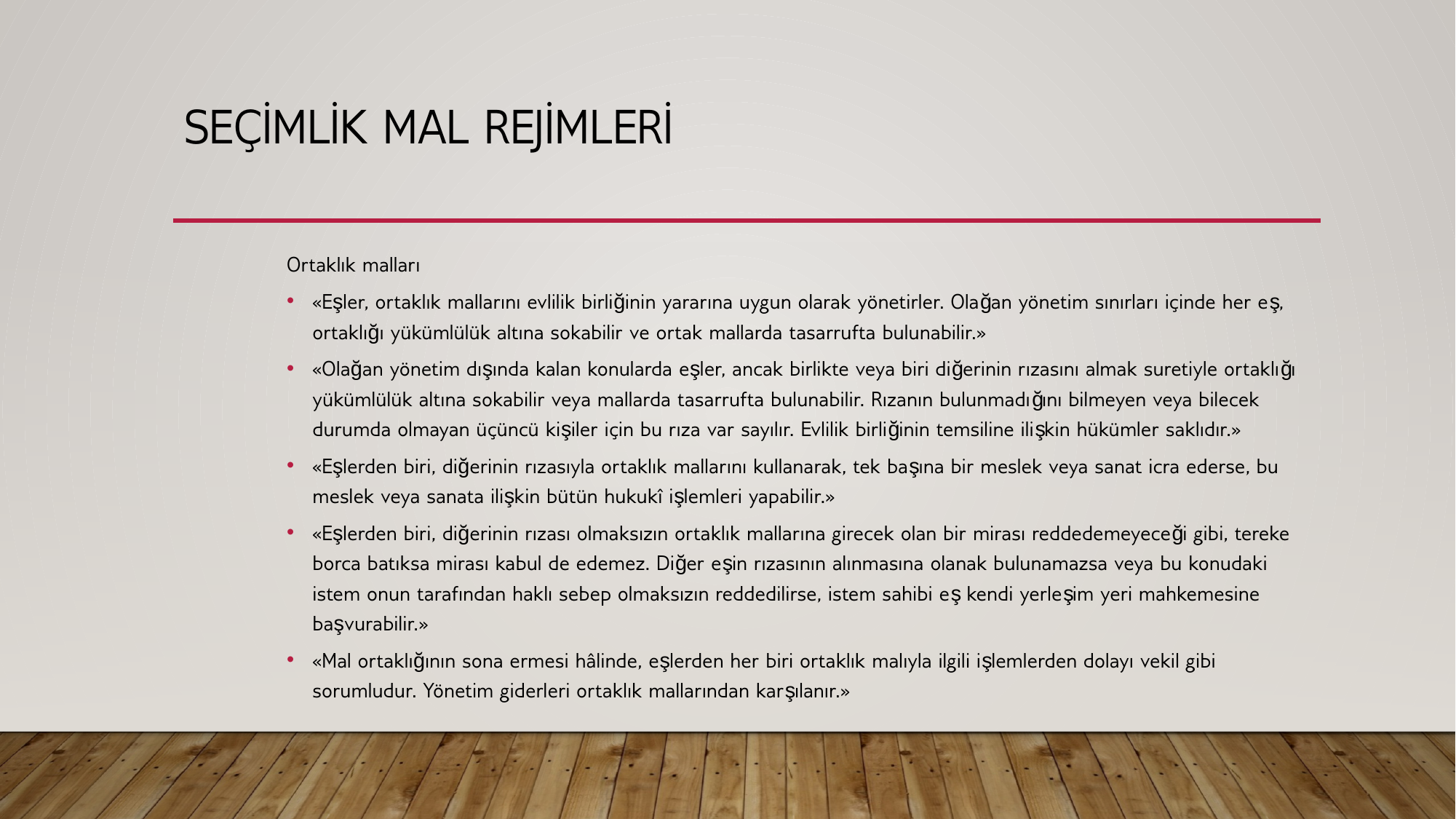

# SEÇİMLİK MAL REJİMLERİ
Ortaklık malları
«Eşler, ortaklık mallarını evlilik birliğinin yararına uygun olarak yönetirler. Olağan yönetim sınırları içinde her eş, ortaklığı yükümlülük altına sokabilir ve ortak mallarda tasarrufta bulunabilir.»
«Olağan yönetim dışında kalan konularda eşler, ancak birlikte veya biri diğerinin rızasını almak suretiyle ortaklığı yükümlülük altına sokabilir veya mallarda tasarrufta bulunabilir. Rızanın bulunmadığını bilmeyen veya bilecek durumda olmayan üçüncü kişiler için bu rıza var sayılır. Evlilik birliğinin temsiline ilişkin hükümler saklıdır.»
«Eşlerden biri, diğerinin rızasıyla ortaklık mallarını kullanarak, tek başına bir meslek veya sanat icra ederse, bu meslek veya sanata ilişkin bütün hukukî işlemleri yapabilir.»
«Eşlerden biri, diğerinin rızası olmaksızın ortaklık mallarına girecek olan bir mirası reddedemeyeceği gibi, tereke borca batıksa mirası kabul de edemez. Diğer eşin rızasının alınmasına olanak bulunamazsa veya bu konudaki istem onun tarafından haklı sebep olmaksızın reddedilirse, istem sahibi eş kendi yerleşim yeri mahkemesine başvurabilir.»
«Mal ortaklığının sona ermesi hâlinde, eşlerden her biri ortaklık malıyla ilgili işlemlerden dolayı vekil gibi sorumludur. Yönetim giderleri ortaklık mallarından karşılanır.»